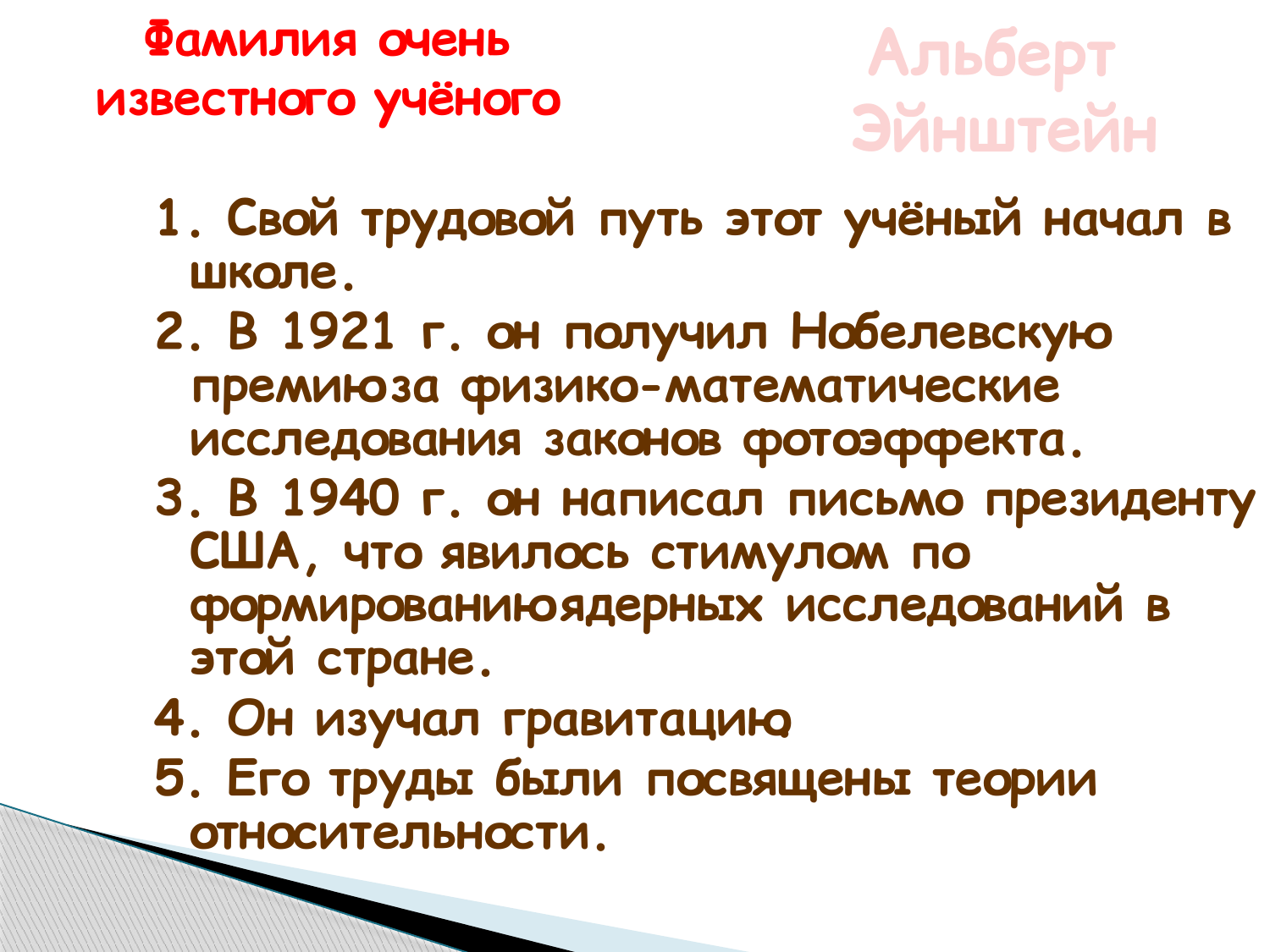

Фамилия очень известного учёного
# Альберт Эйнштейн
1. Свой трудовой путь этот учёный начал в школе.
2. В 1921 г. он получил Нобелевскую премию за физико-математические исследования законов фотоэффекта.
3. В 1940 г. он написал письмо президенту США, что явилось стимулом по формированию ядерных исследований в этой стране.
4. Он изучал гравитацию.
5. Его труды были посвящены теории относительности.